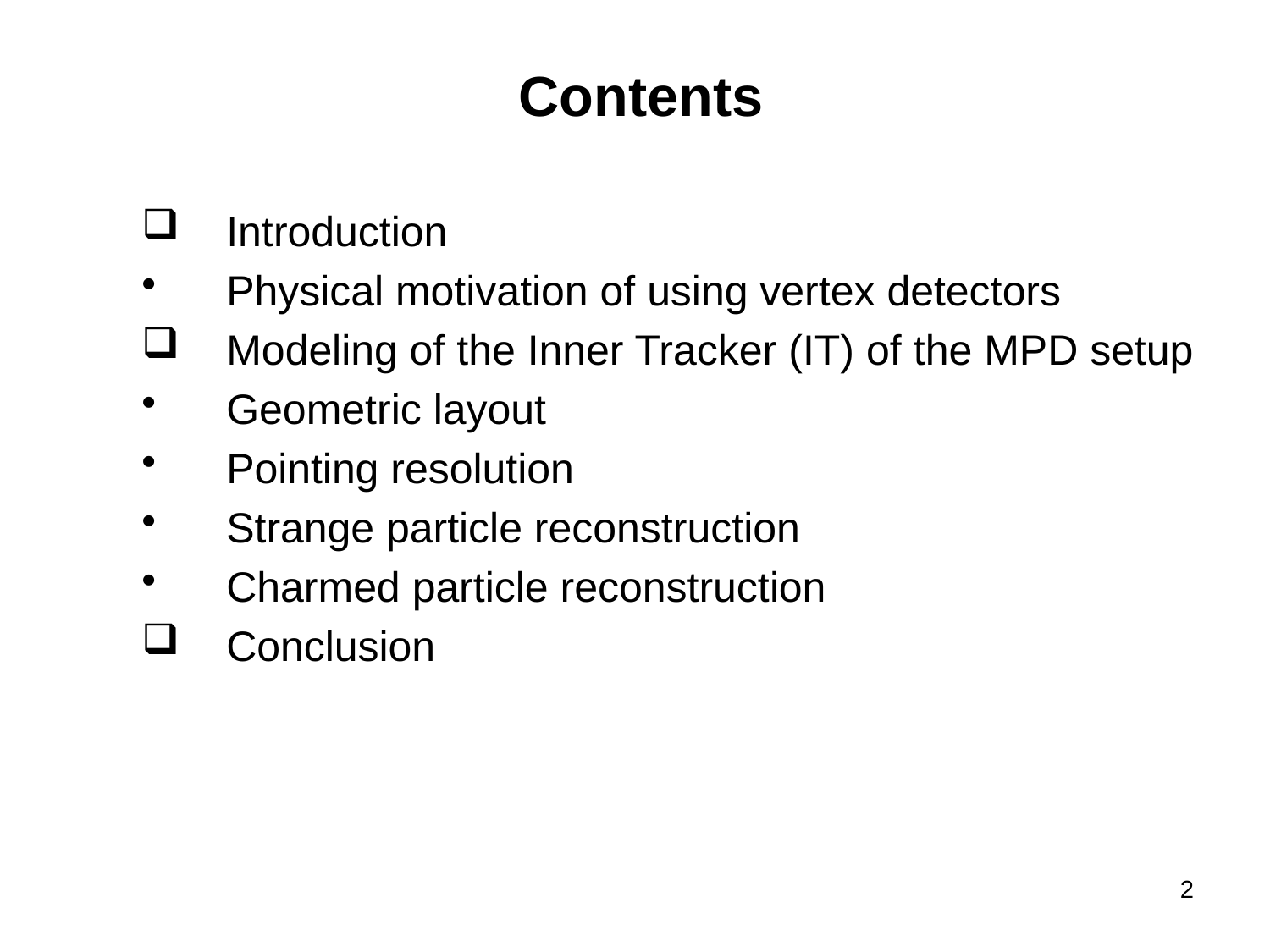

# Contents
Introduction
Physical motivation of using vertex detectors
Modeling of the Inner Tracker (IT) of the MPD setup
Geometric layout
Pointing resolution
Strange particle reconstruction
Charmed particle reconstruction
Conclusion

2